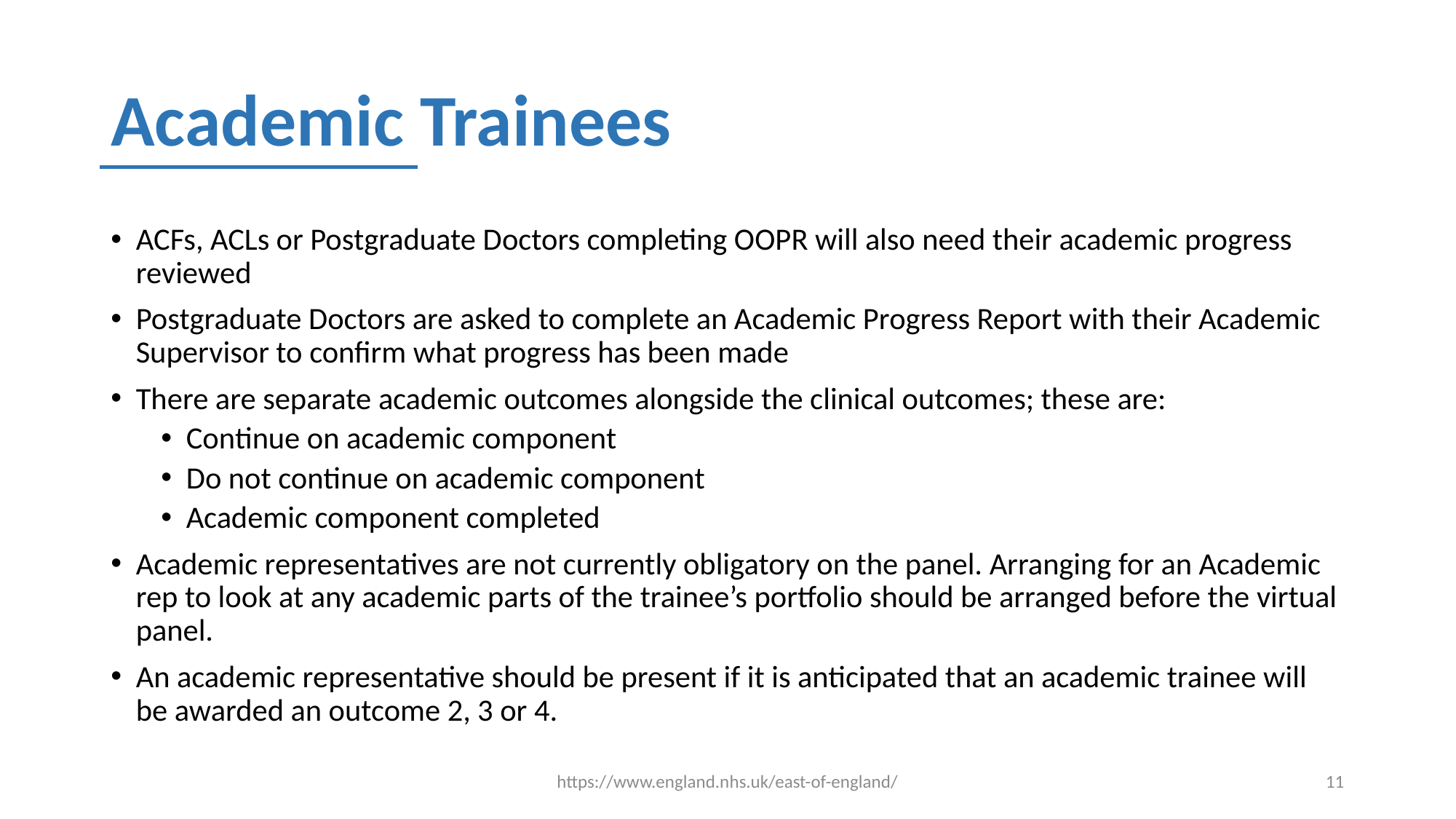

# Academic Trainees
ACFs, ACLs or Postgraduate Doctors completing OOPR will also need their academic progress reviewed
Postgraduate Doctors are asked to complete an Academic Progress Report with their Academic Supervisor to confirm what progress has been made
There are separate academic outcomes alongside the clinical outcomes; these are:
Continue on academic component
Do not continue on academic component
Academic component completed
Academic representatives are not currently obligatory on the panel. Arranging for an Academic rep to look at any academic parts of the trainee’s portfolio should be arranged before the virtual panel.
An academic representative should be present if it is anticipated that an academic trainee will be awarded an outcome 2, 3 or 4.

https://www.england.nhs.uk/east-of-england/
11